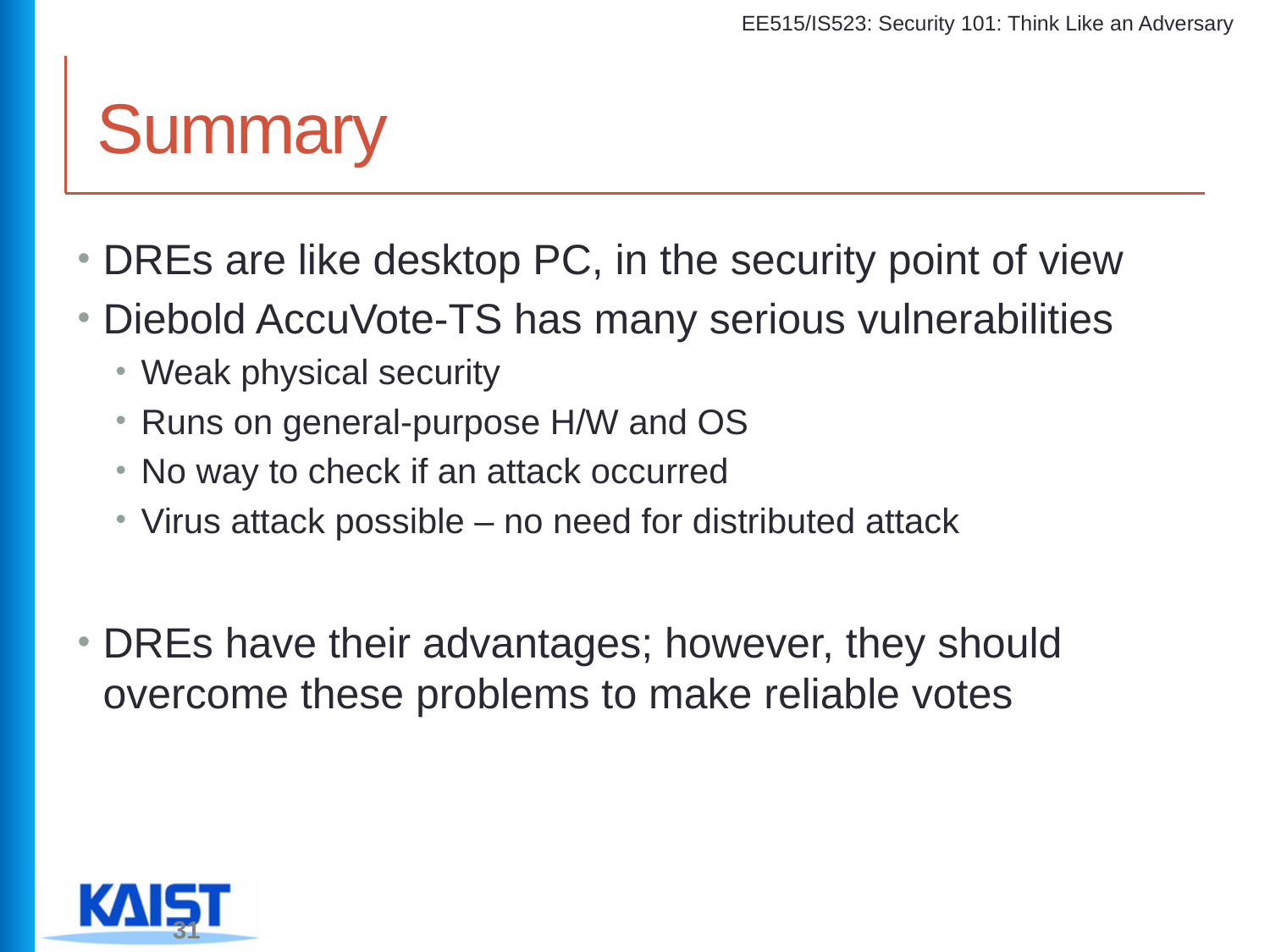

# Summary
DREs are like desktop PC, in the security point of view
Diebold AccuVote-TS has many serious vulnerabilities
Weak physical security
Runs on general-purpose H/W and OS
No way to check if an attack occurred
Virus attack possible – no need for distributed attack

DREs have their advantages; however, they should overcome these problems to make reliable votes

31